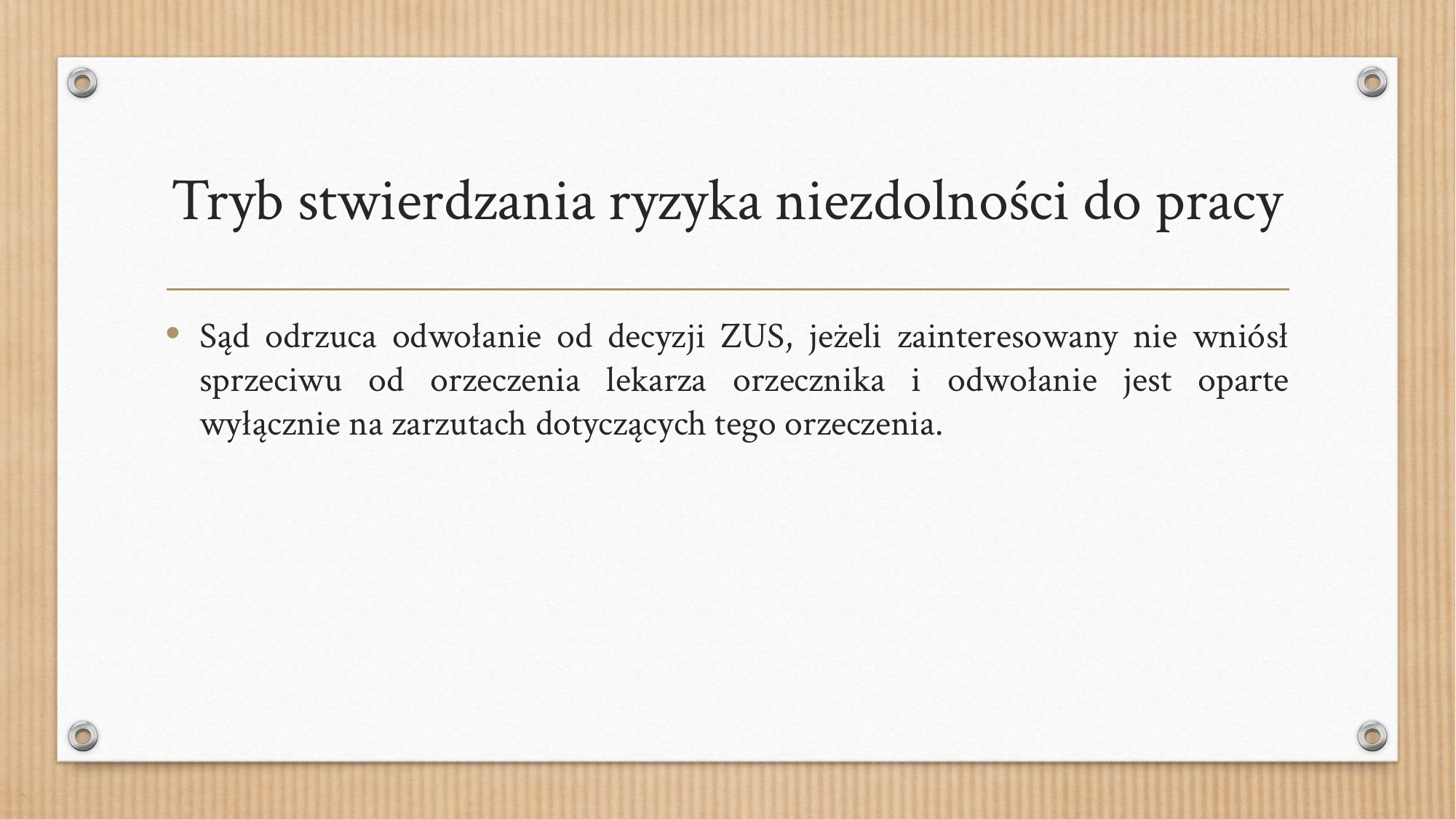

# Tryb stwierdzania ryzyka niezdolności do pracy
Sąd odrzuca odwołanie od decyzji ZUS, jeżeli zainteresowany nie wniósł sprzeciwu od orzeczenia lekarza orzecznika i odwołanie jest oparte wyłącznie na zarzutach dotyczących tego orzeczenia.